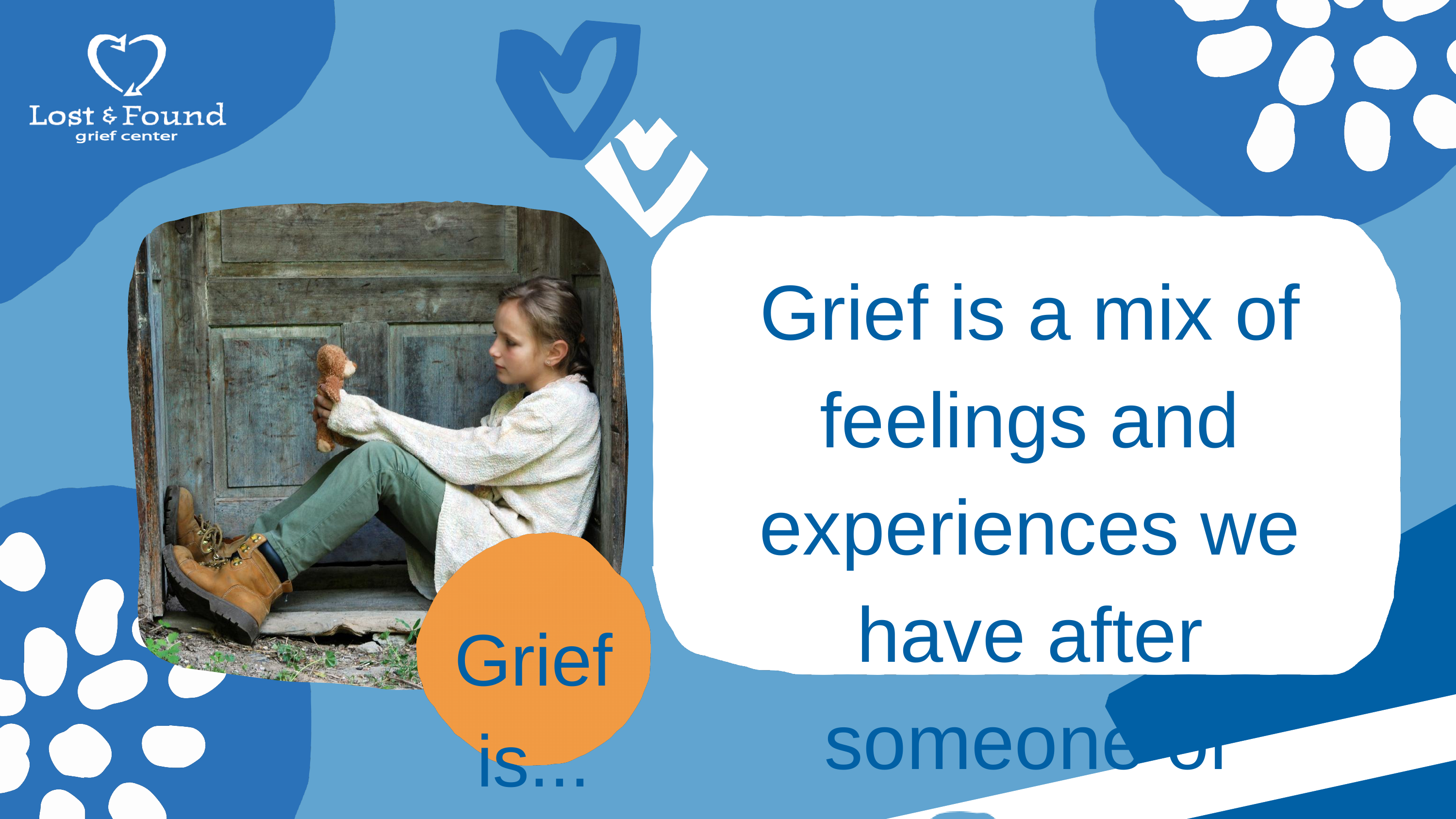

Grief is a mix of feelings and experiences we have after someone or something close to us dies.

Grief is...